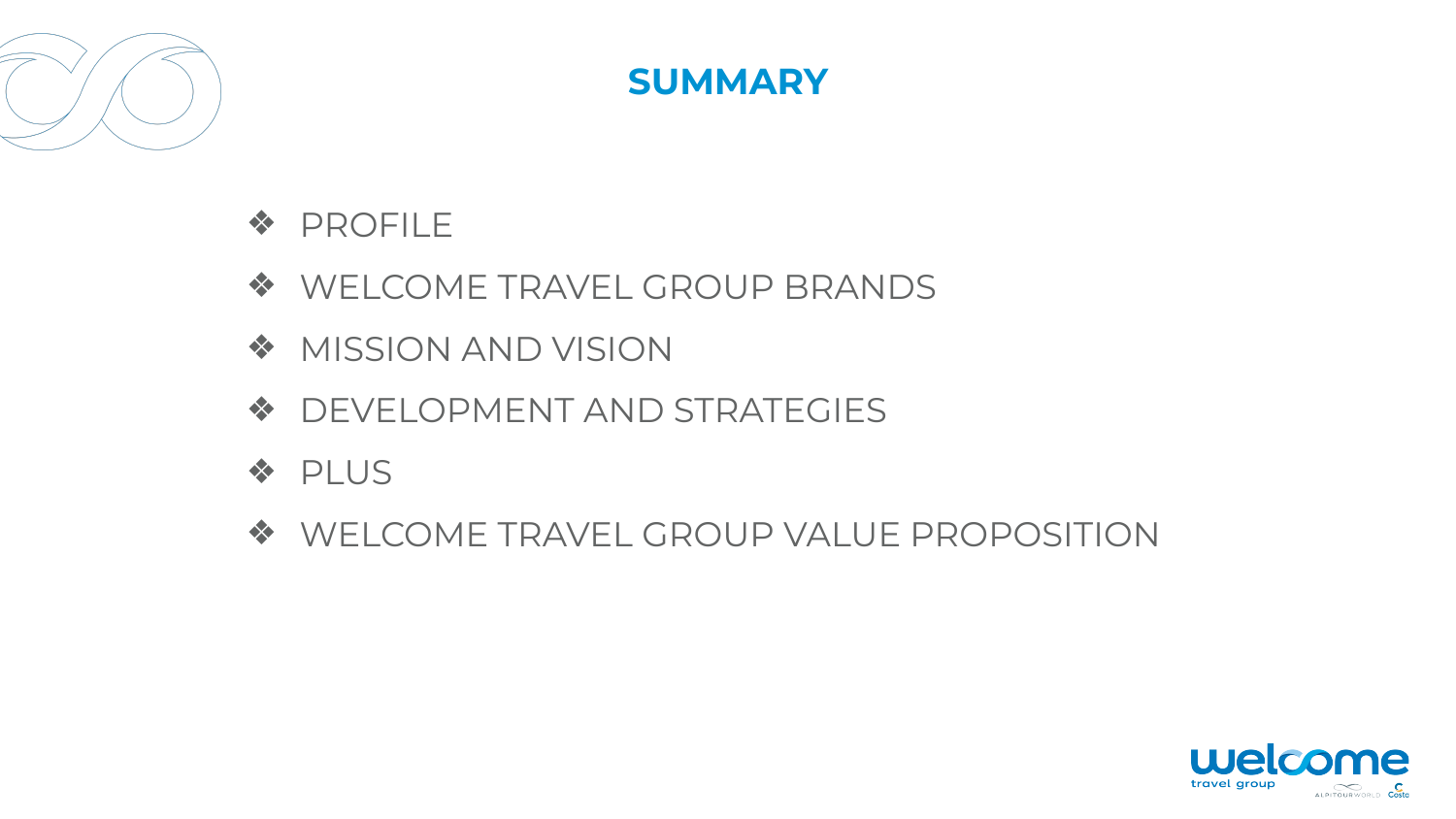

SUMMARY
PROFILE
WELCOME TRAVEL GROUP BRANDS
MISSION AND VISION
DEVELOPMENT AND STRATEGIES
PLUS
WELCOME TRAVEL GROUP VALUE PROPOSITION